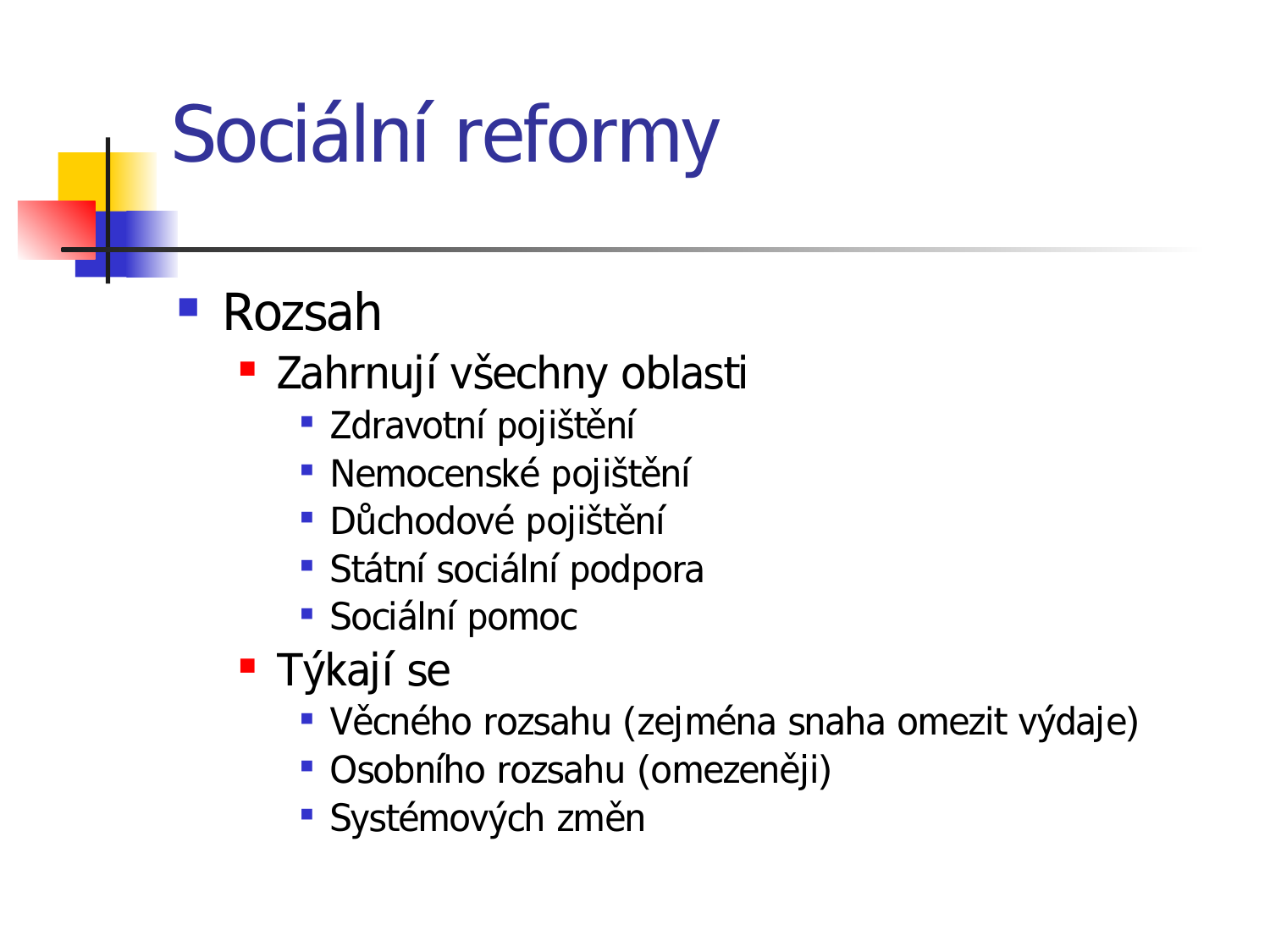

Sociální reformy
Rozsah
Zahrnují všechny oblasti
Zdravotní pojištění
Nemocenské pojištění
Důchodové pojištění
Státní sociální podpora
Sociální pomoc
Týkají se
Věcného rozsahu (zejména snaha omezit výdaje)
Osobního rozsahu (omezeněji)
Systémových změn